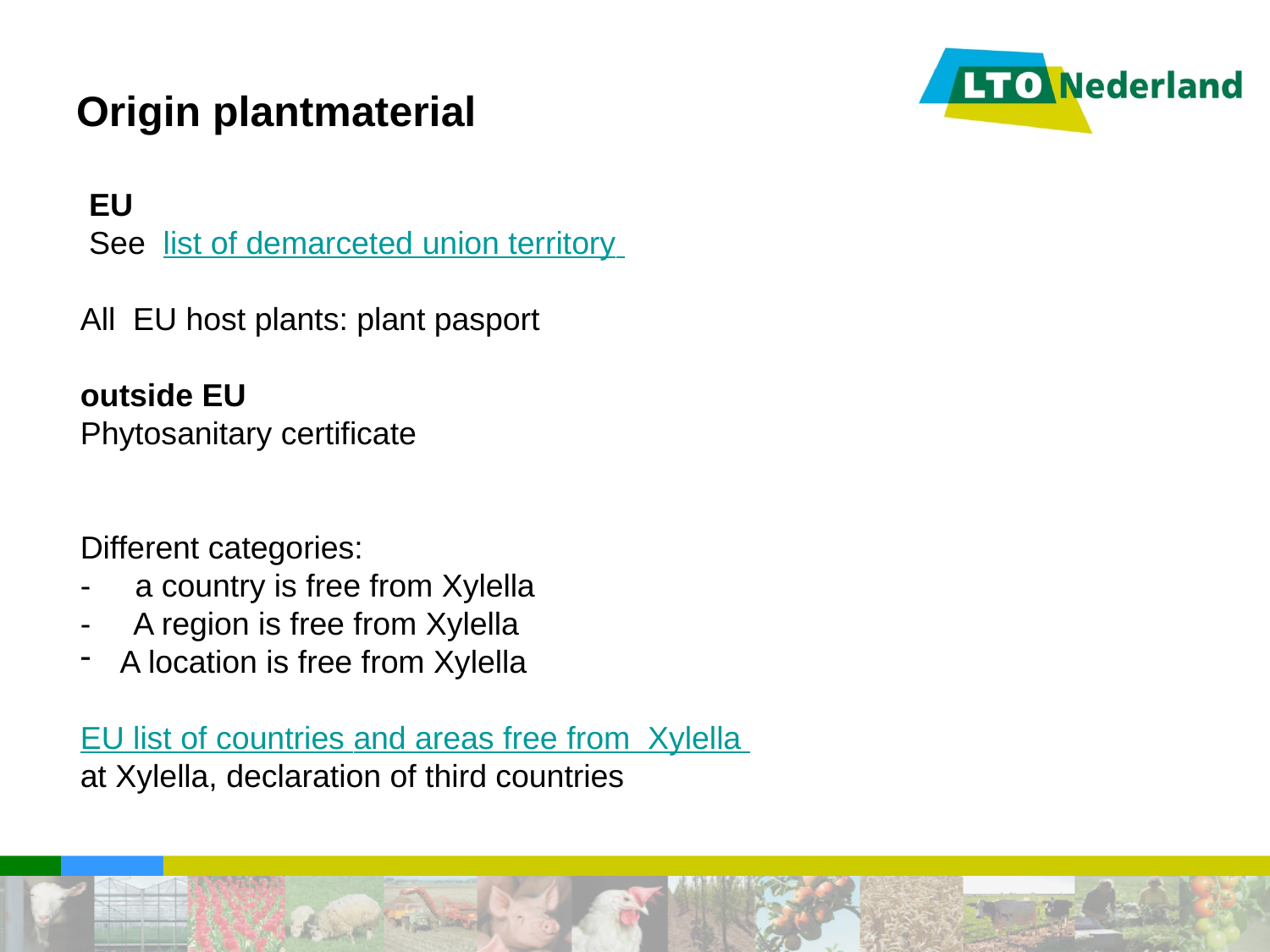

# Origin plantmaterial
 EU
 See  list of demarceted union territory

All  EU host plants: plant pasport

outside EU
Phytosanitary certificate

Different categories:
-     a country is free from Xylella
-     A region is free from Xylella
A location is free from Xylella

EU list of countries and areas free from  Xylella
at Xylella, declaration of third countries